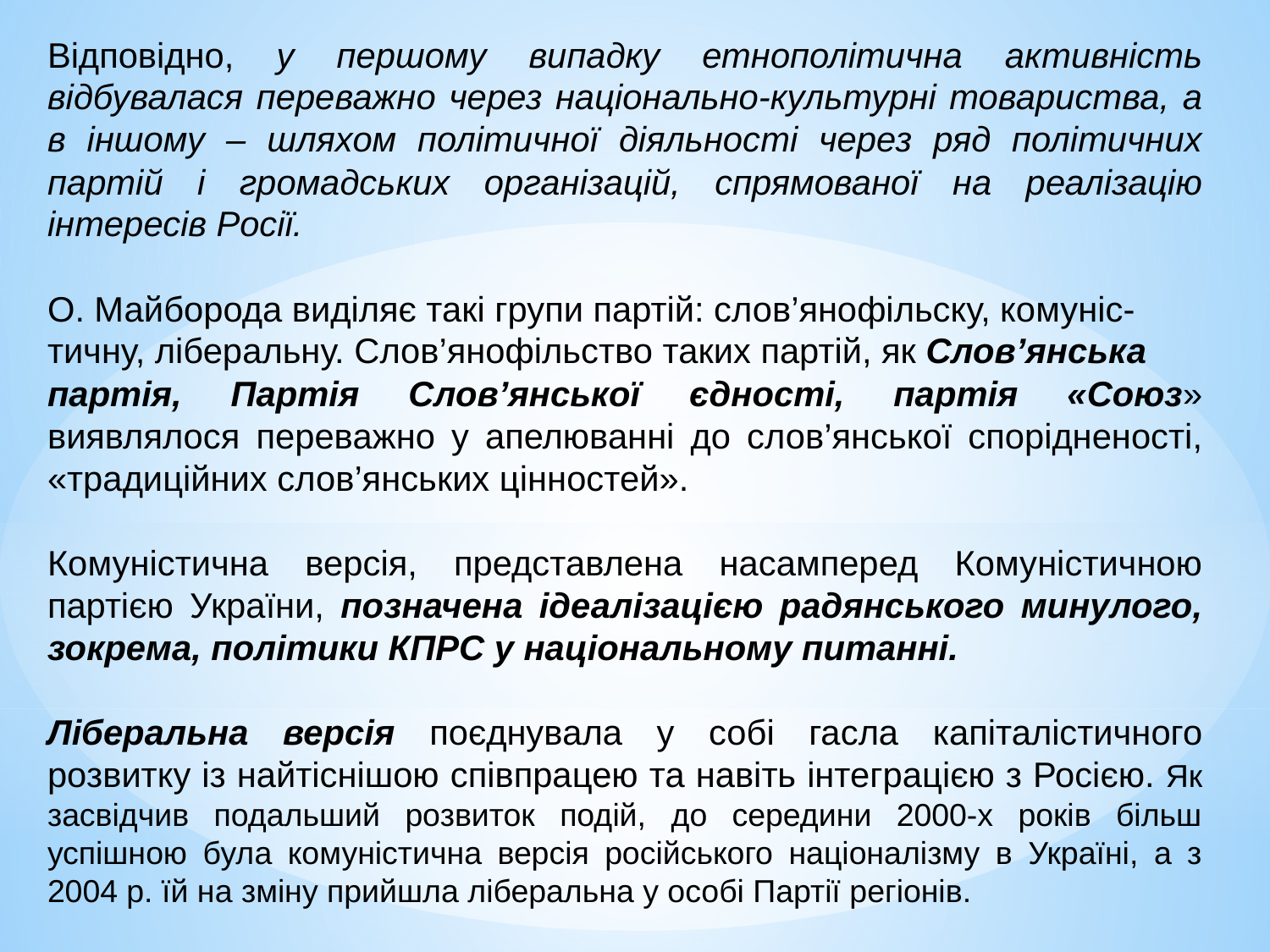

Відповідно, у першому випадку етнополітична активність відбувалася переважно через національно-культурні товариства, а в іншому – шляхом політичної діяльності через ряд політичних партій і громадських організацій, спрямованої на реалізацію інтересів Росії.

О. Майборода виділяє такі групи партій: слов’янофільску, комуніс-
тичну, ліберальну. Слов’янофільство таких партій, як Слов’янська
партія, Партія Слов’янської єдності, партія «Союз» виявлялося переважно у апелюванні до слов’янської спорідненості, «традиційних слов’янських цінностей».

Комуністична версія, представлена насамперед Комуністичною партією України, позначена ідеалізацією радянського минулого, зокрема, політики КПРС у національному питанні.

Ліберальна версія поєднувала у собі гасла капіталістичного розвитку із найтіснішою співпрацею та навіть інтеграцією з Росією. Як засвідчив подальший розвиток подій, до середини 2000-х років більш успішною була комуністична версія російського націоналізму в Україні, а з 2004 р. їй на зміну прийшла ліберальна у особі Партії регіонів.